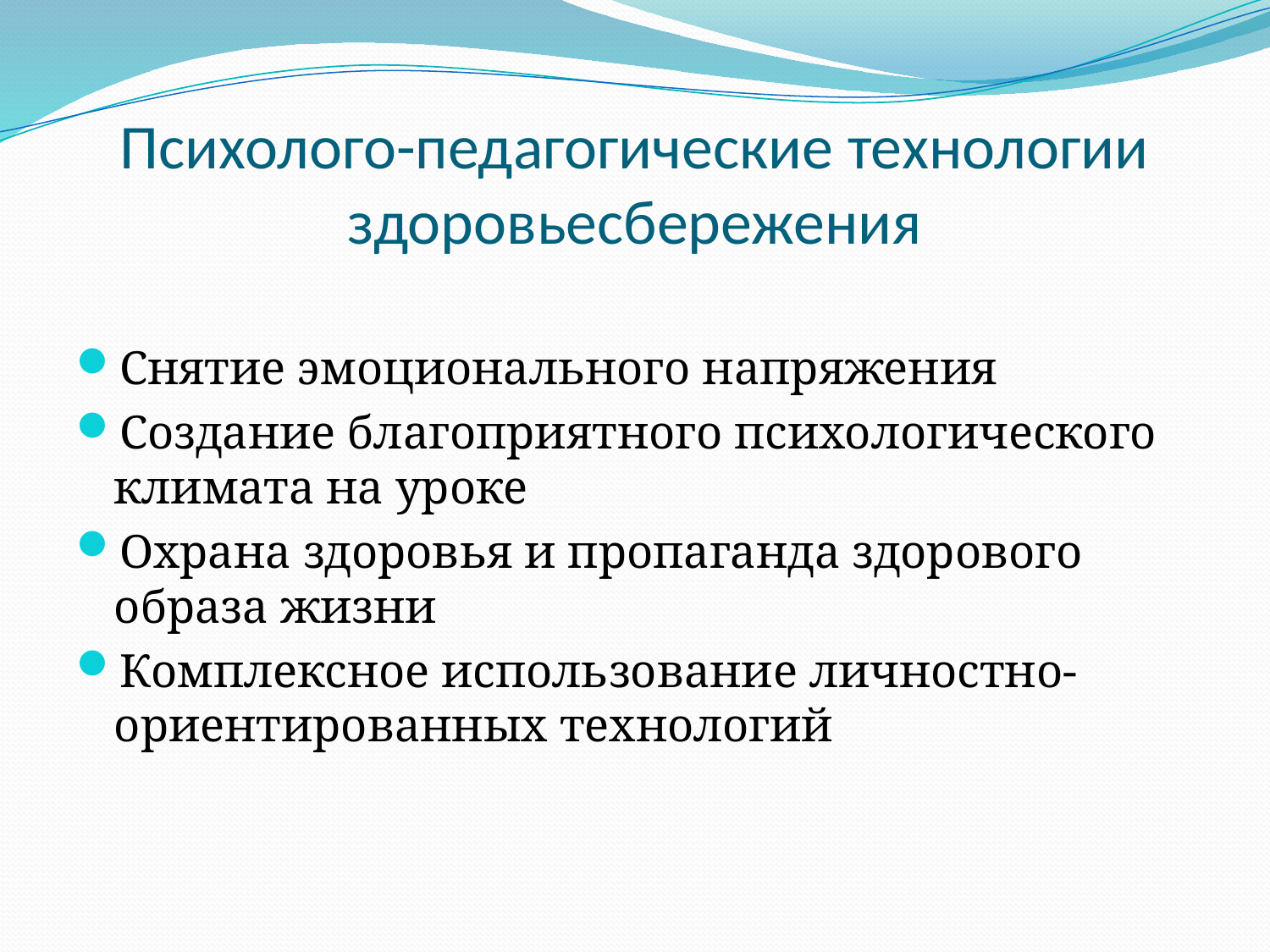

# Психолого-педагогические технологии здоровьесбережения

Снятие эмоционального напряжения
Создание благоприятного психологического климата на уроке
Охрана здоровья и пропаганда здорового образа жизни
Комплексное использование личностно-ориентированных технологий